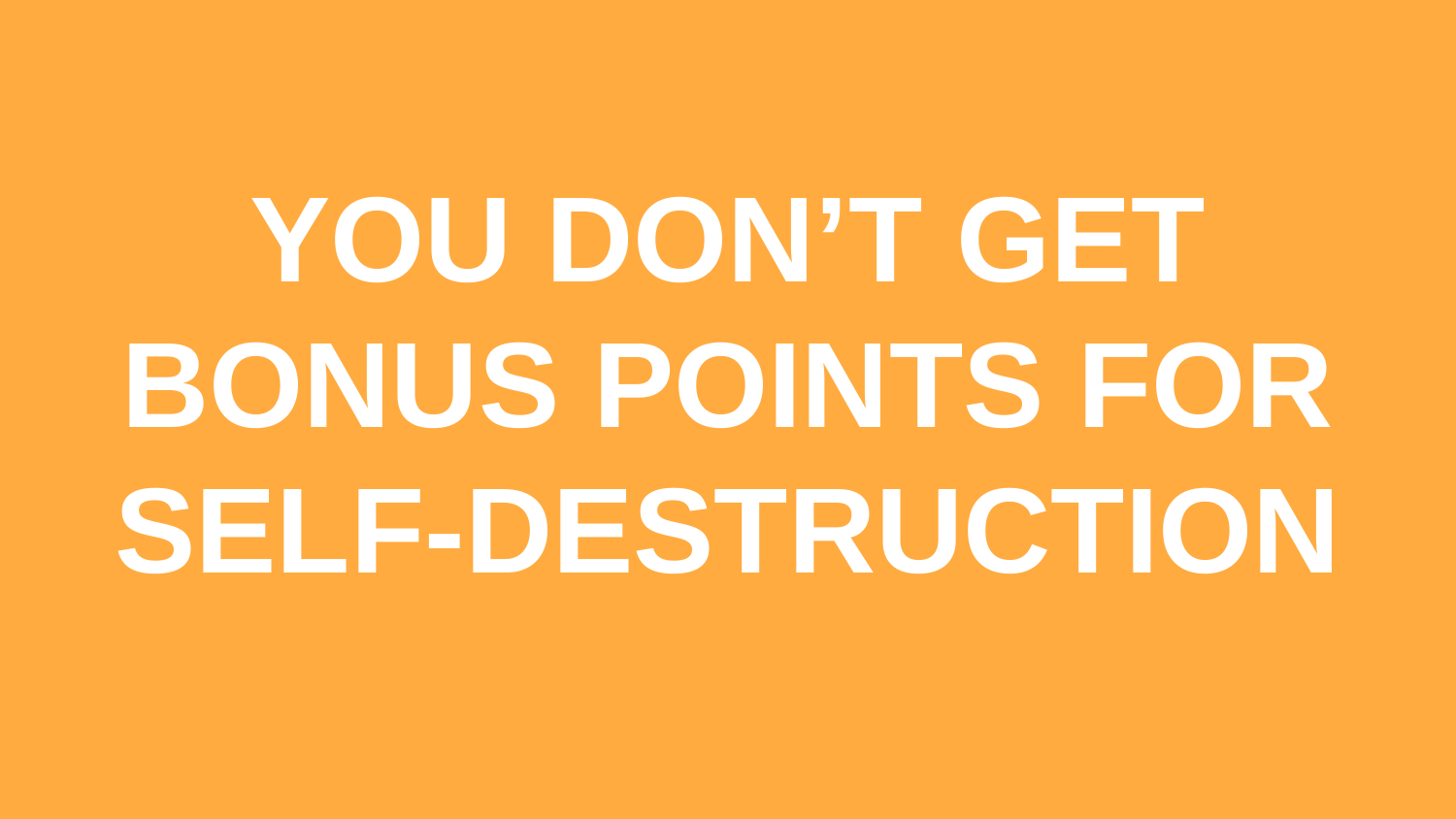

YOU DON’T GET BONUS POINTS FOR SELF-DESTRUCTION